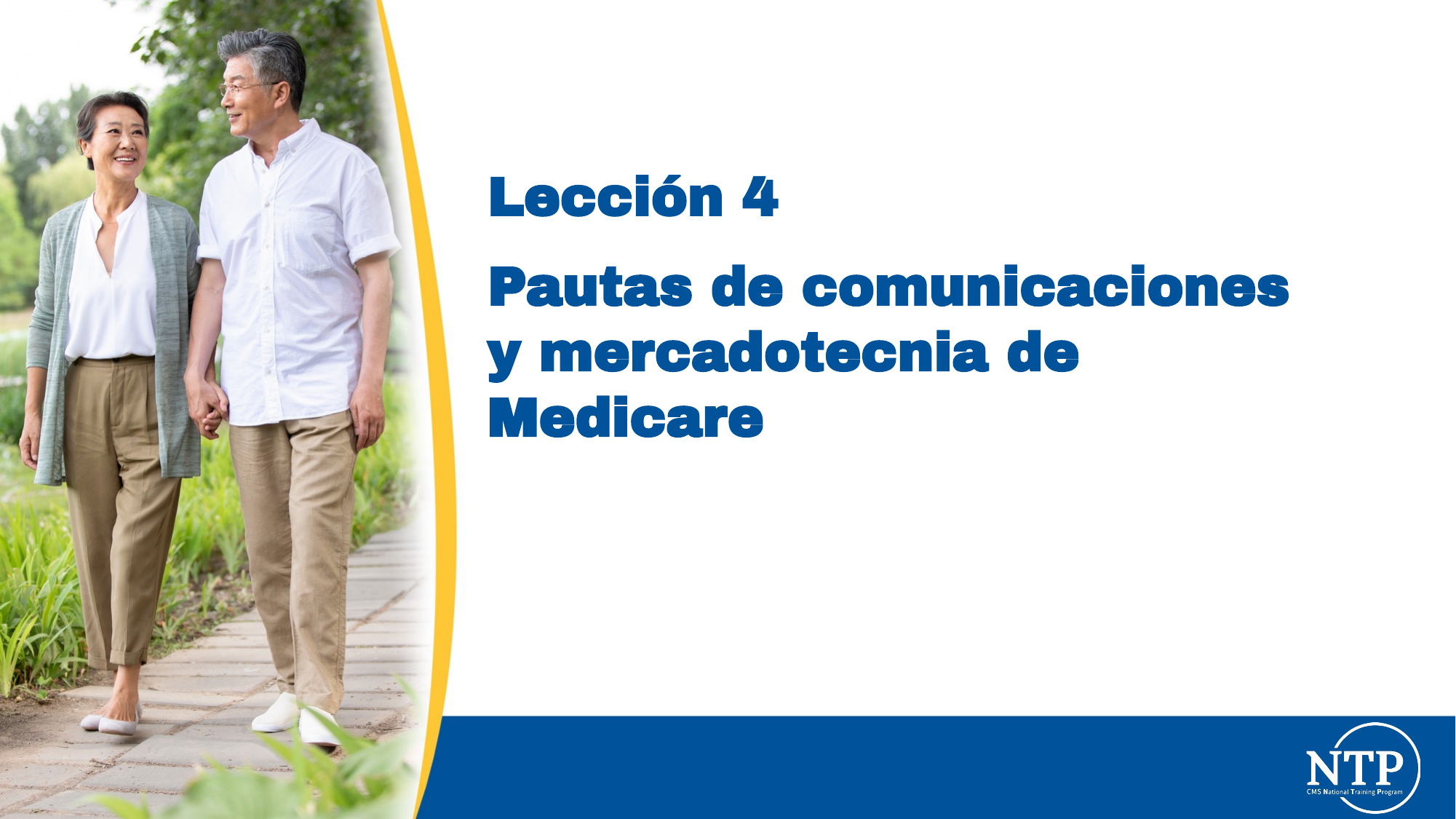

# Lección 4
Pautas de comunicaciones y mercadotecnia de Medicare